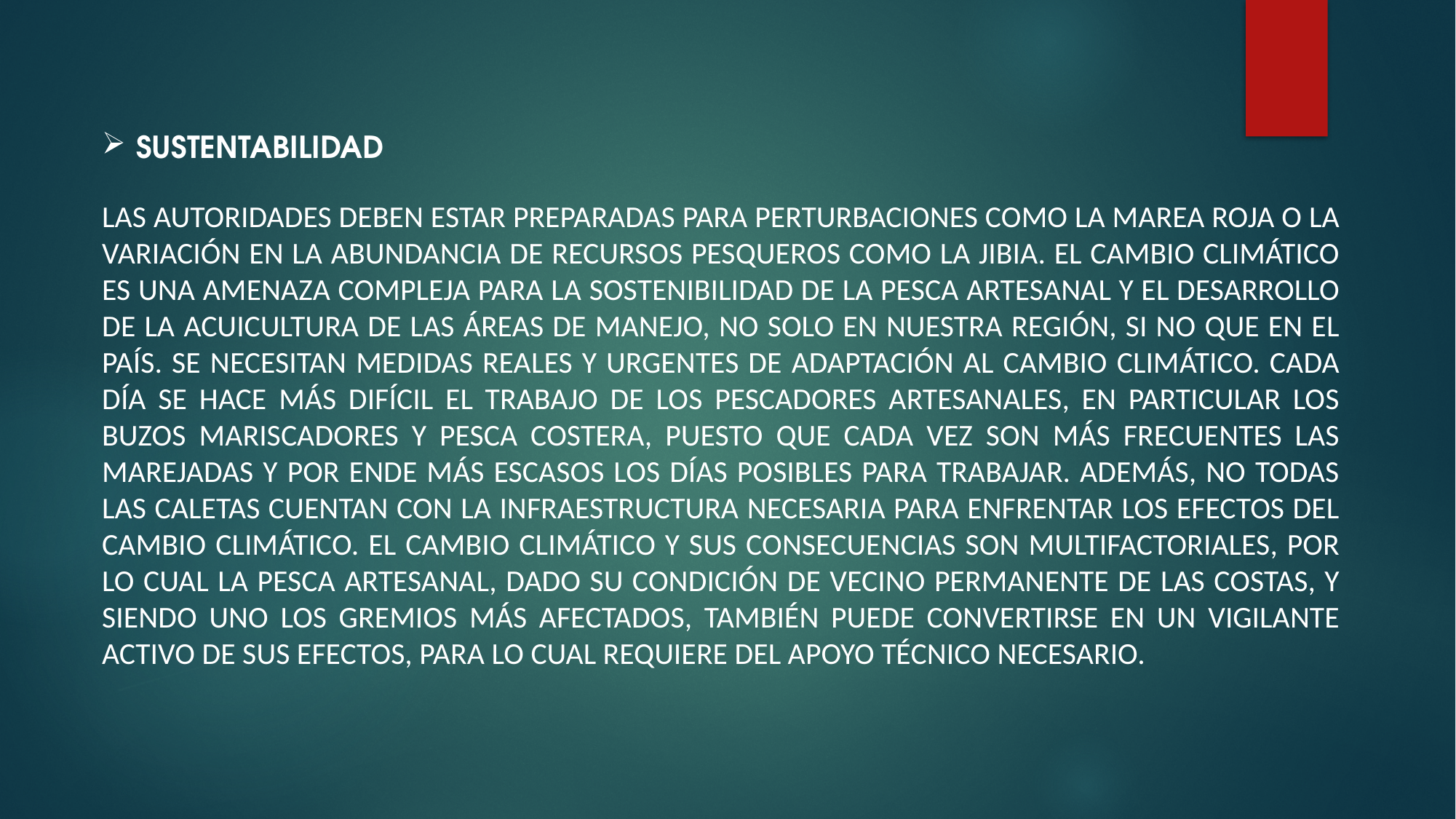

SUSTENTABILIDAD

LAS AUTORIDADES DEBEN ESTAR PREPARADAS PARA PERTURBACIONES COMO LA MAREA ROJA O LA VARIACIÓN EN LA ABUNDANCIA DE RECURSOS PESQUEROS COMO LA JIBIA. EL CAMBIO CLIMÁTICO ES UNA AMENAZA COMPLEJA PARA LA SOSTENIBILIDAD DE LA PESCA ARTESANAL Y EL DESARROLLO DE LA ACUICULTURA DE LAS ÁREAS DE MANEJO, NO SOLO EN NUESTRA REGIÓN, SI NO QUE EN EL PAÍS. SE NECESITAN MEDIDAS REALES Y URGENTES DE ADAPTACIÓN AL CAMBIO CLIMÁTICO. CADA DÍA SE HACE MÁS DIFÍCIL EL TRABAJO DE LOS PESCADORES ARTESANALES, EN PARTICULAR LOS BUZOS MARISCADORES Y PESCA COSTERA, PUESTO QUE CADA VEZ SON MÁS FRECUENTES LAS MAREJADAS Y POR ENDE MÁS ESCASOS LOS DÍAS POSIBLES PARA TRABAJAR. ADEMÁS, NO TODAS LAS CALETAS CUENTAN CON LA INFRAESTRUCTURA NECESARIA PARA ENFRENTAR LOS EFECTOS DEL CAMBIO CLIMÁTICO. EL CAMBIO CLIMÁTICO Y SUS CONSECUENCIAS SON MULTIFACTORIALES, POR LO CUAL LA PESCA ARTESANAL, DADO SU CONDICIÓN DE VECINO PERMANENTE DE LAS COSTAS, Y SIENDO UNO LOS GREMIOS MÁS AFECTADOS, TAMBIÉN PUEDE CONVERTIRSE EN UN VIGILANTE ACTIVO DE SUS EFECTOS, PARA LO CUAL REQUIERE DEL APOYO TÉCNICO NECESARIO.